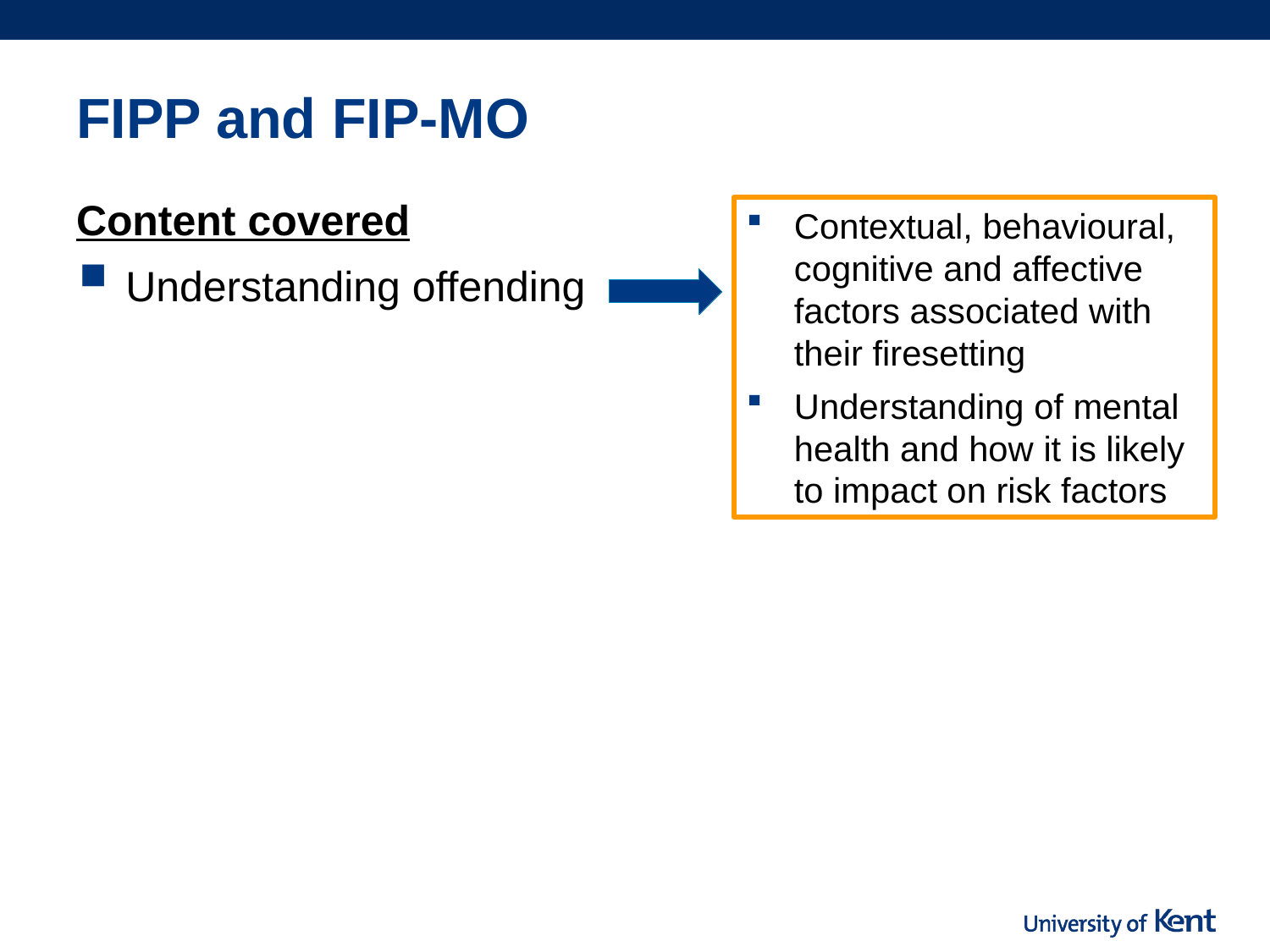

# FIPP and FIP-MO
Content covered
Understanding offending
Contextual, behavioural, cognitive and affective factors associated with their firesetting
Understanding of mental health and how it is likely to impact on risk factors